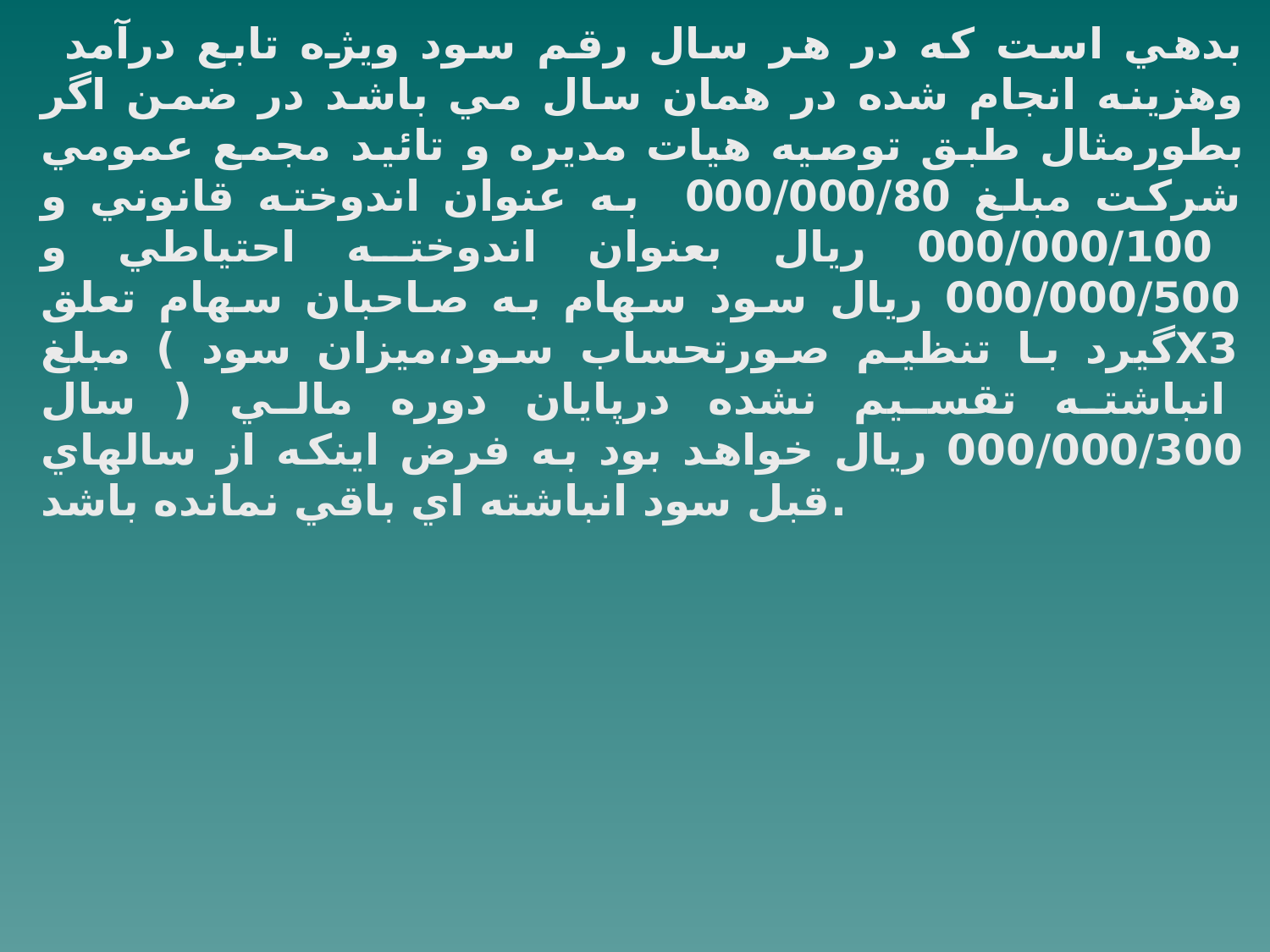

بدهي است كه در هر سال رقم سود ويژه تابع درآمد وهزينه انجام شده در همان سال مي باشد در ضمن اگر بطورمثال طبق توصيه هيات مديره و تائيد مجمع عمومي شركت مبلغ 000/000/80  به عنوان اندوخته قانوني و 000/000/100 ريال بعنوان اندوخته احتياطي و 000/000/500 ريال سود سهام به صاحبان سهام تعلق گيرد با تنظيم صورتحساب سود،ميزان سود ) مبلغX3 انباشته تقسيم نشده درپايان دوره مالي ( سال 000/000/300 ريال خواهد بود به فرض اينكه از سالهاي قبل سود انباشته اي باقي نمانده باشد.